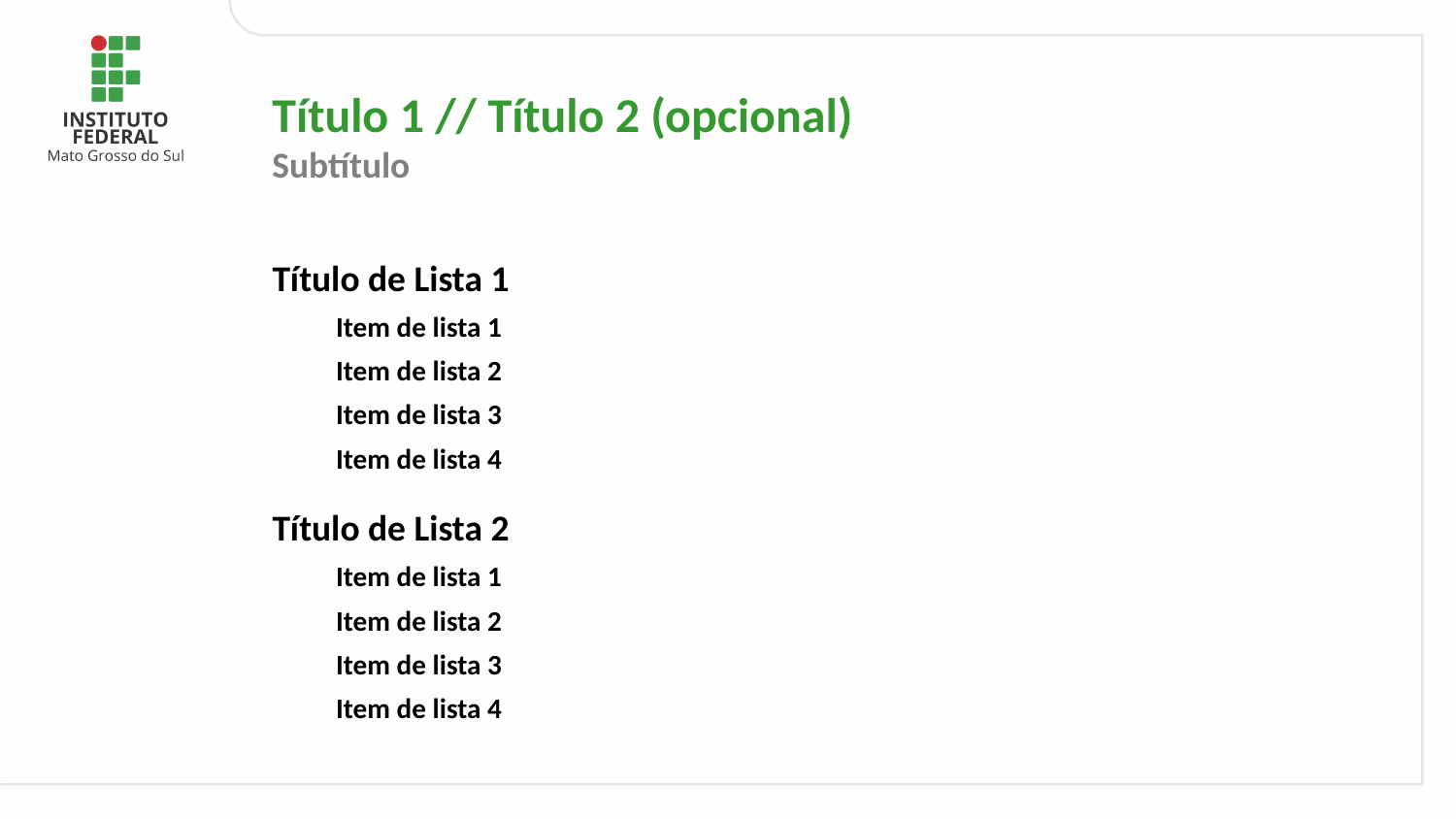

Título 1 // Título 2 (opcional)
Subtítulo
Título de Lista 1
Item de lista 1
Item de lista 2
Item de lista 3
Item de lista 4
Título de Lista 2
Item de lista 1
Item de lista 2
Item de lista 3
Item de lista 4